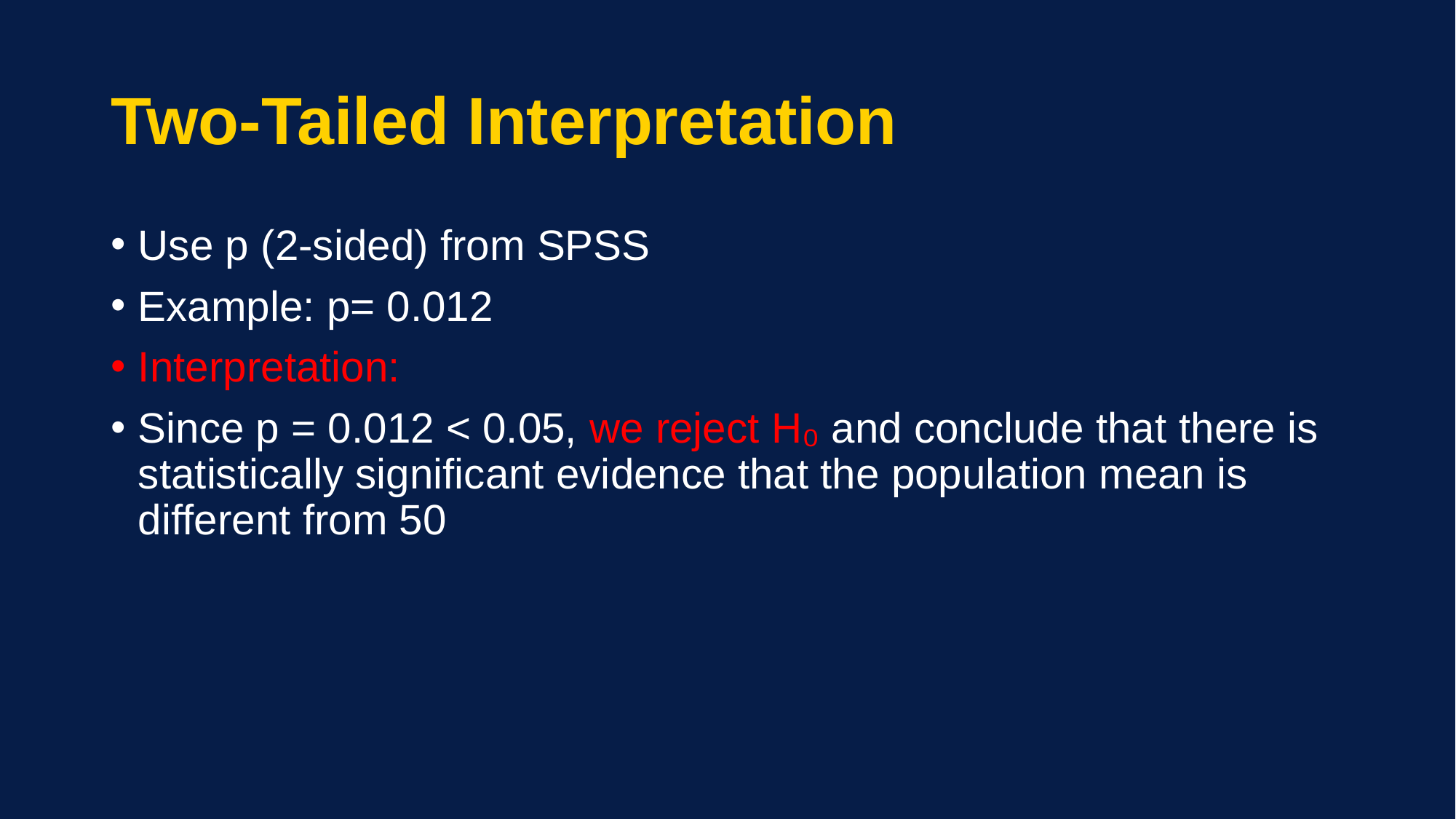

# Two-Tailed Interpretation
Use p (2-sided) from SPSS
Example: p= 0.012
Interpretation:
Since p = 0.012 < 0.05, we reject H₀ and conclude that there is statistically significant evidence that the population mean is different from 50